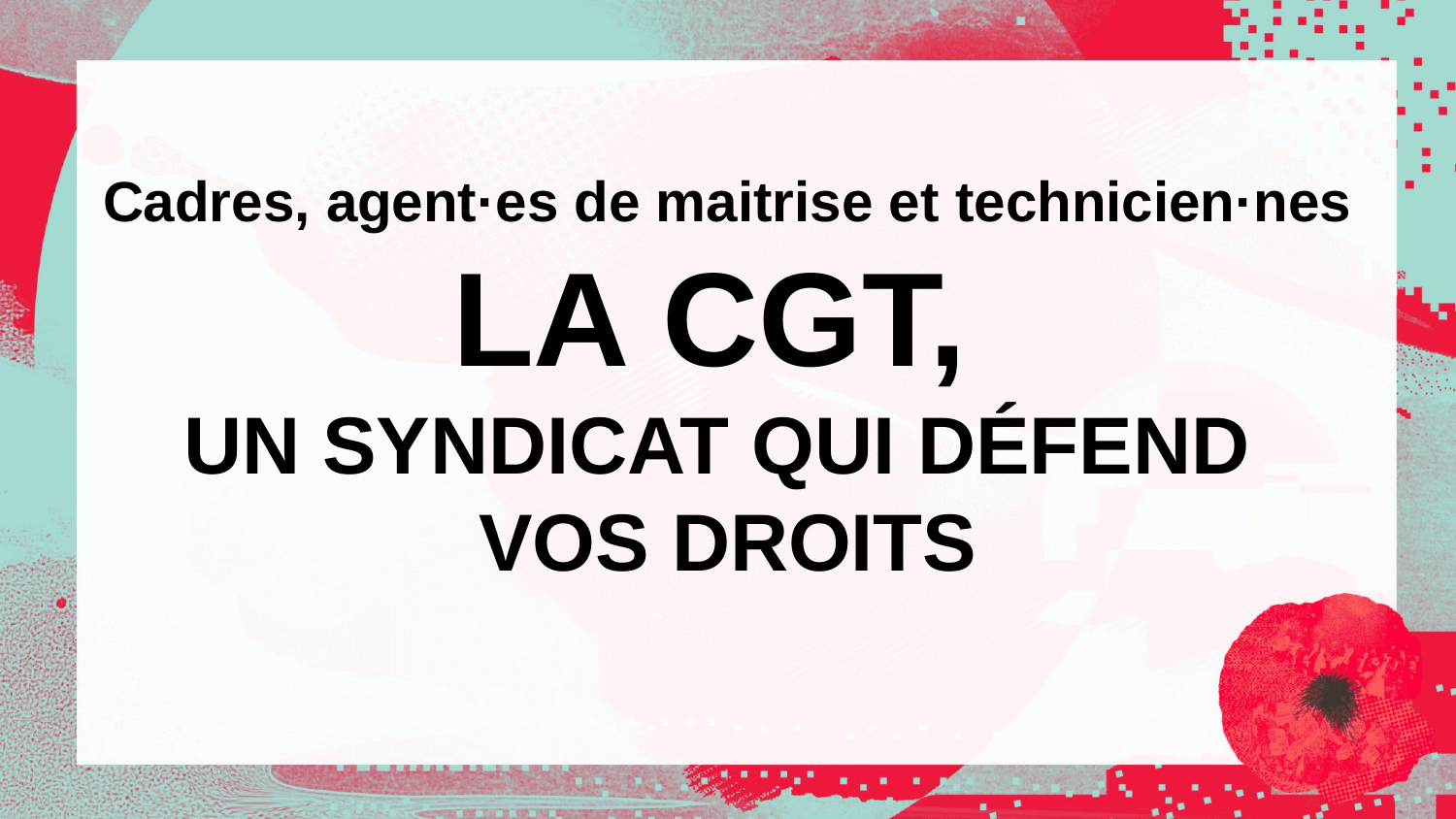

# Cadres, agent·es de maitrise et technicien·nes LA CGT,  UN SYNDICAT QUI DÉFEND VOS DROITS